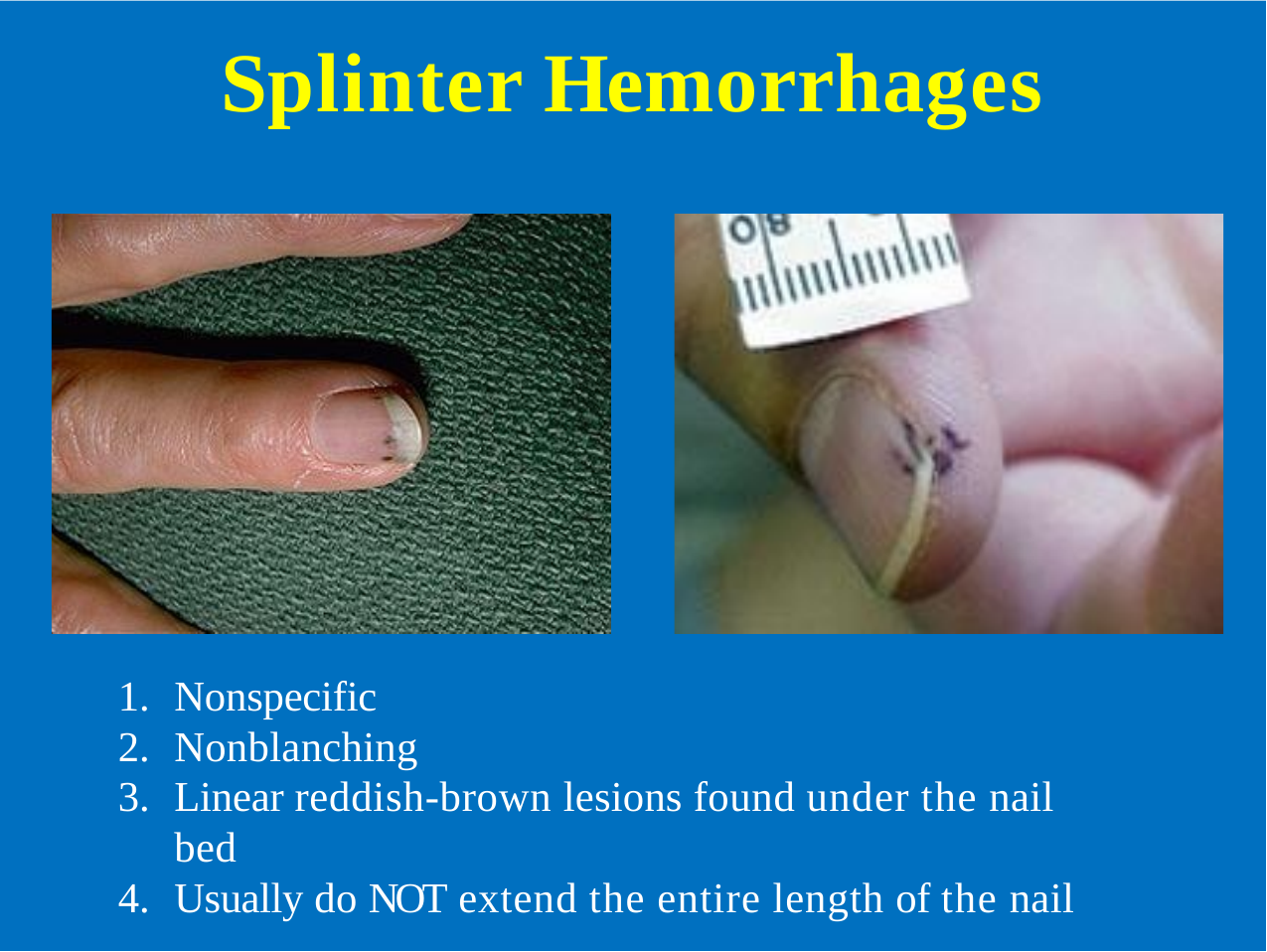

# Splinter	Hemorrhages

Nonspecific
Nonblanching
Linear reddish-brown lesions found under the nail bed
Usually do NOT extend the entire length of the nail